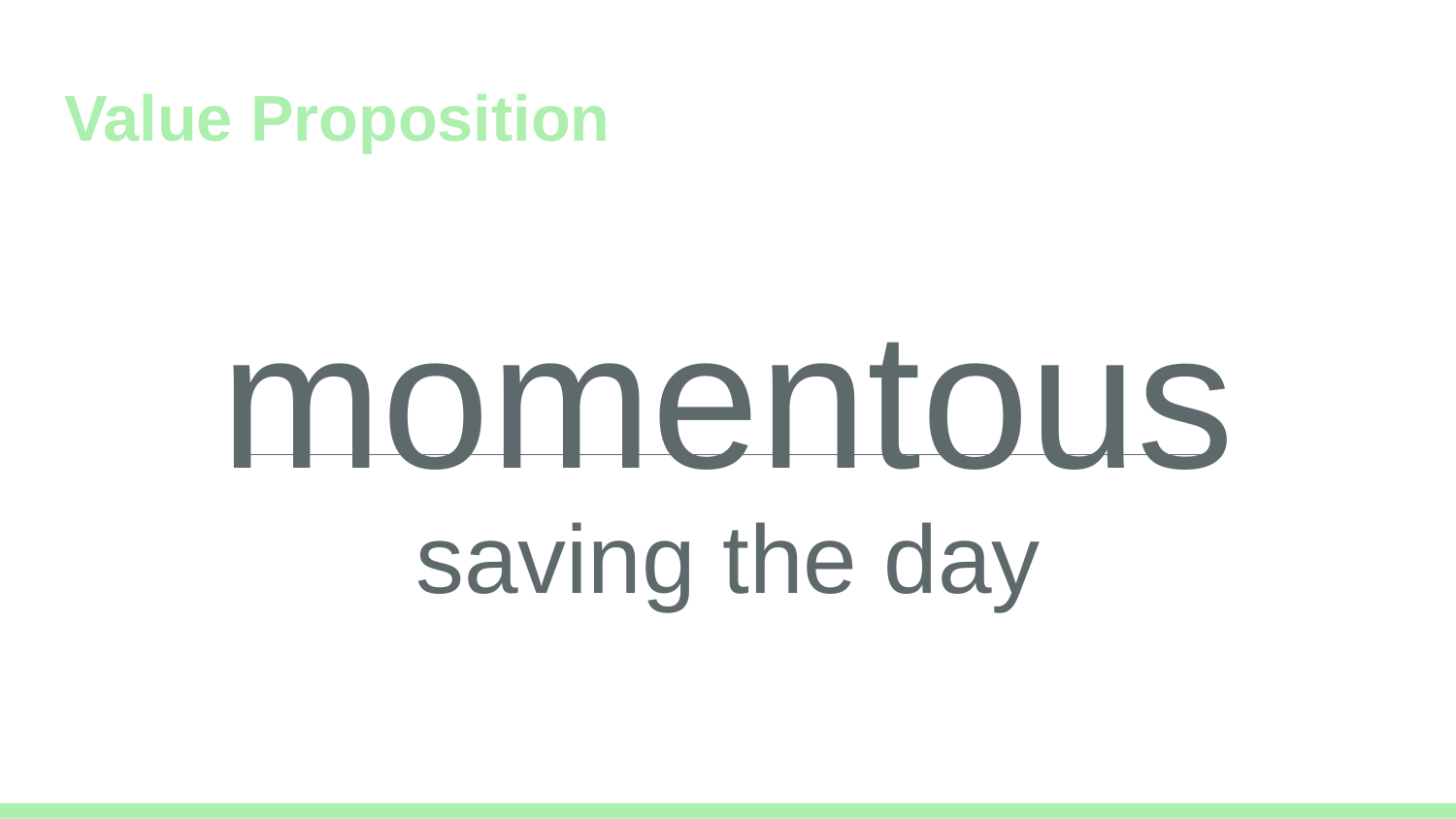

# Value Proposition
momentous
saving the day